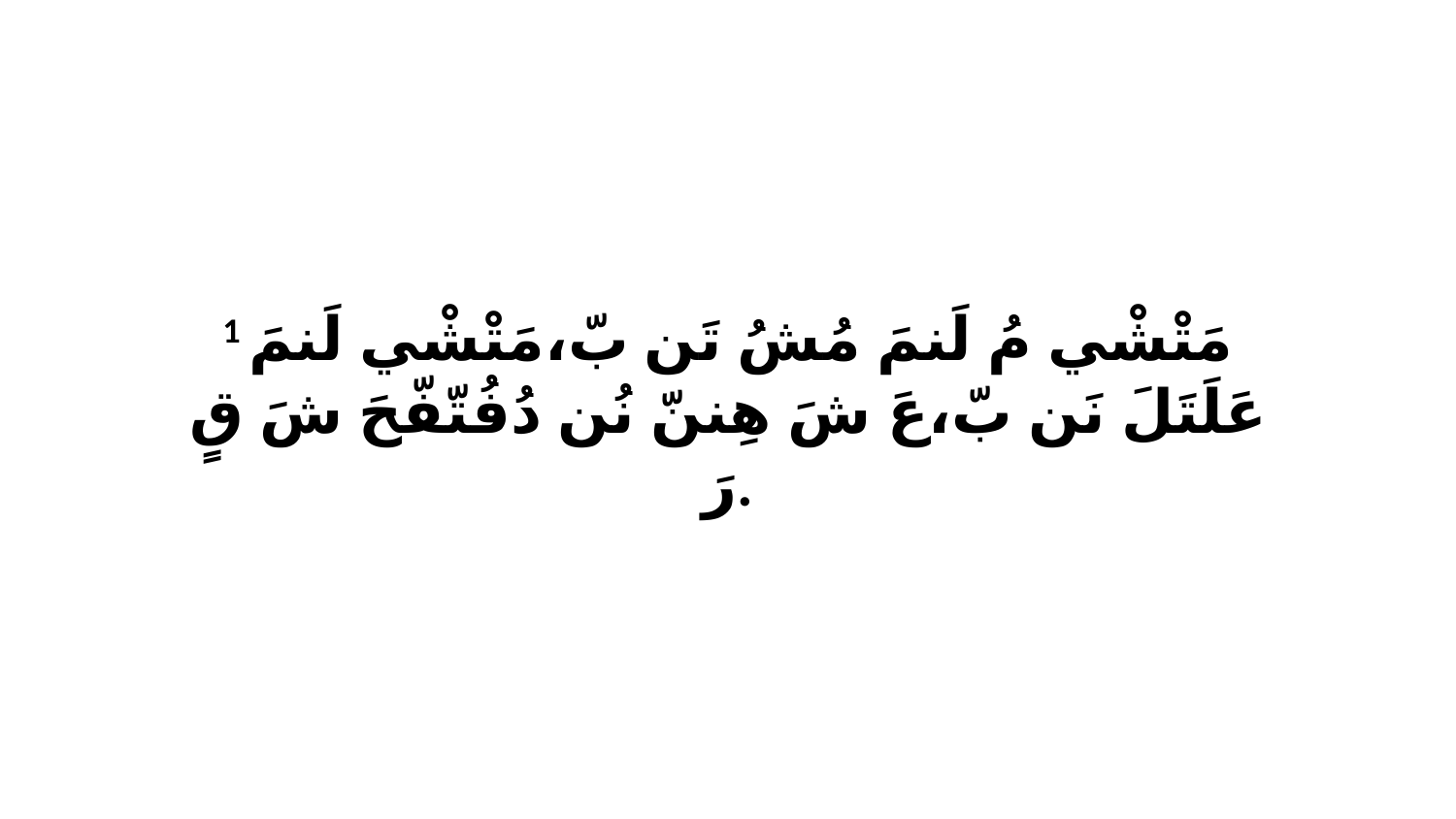

1 مَتْشْي مُ لَنمَ مُشُ تَن بّ،مَتْشْي لَنمَ عَلَتَلَ نَن بّ،عَ شَ هِننّ نُن دُفُتّفّحَ شَ قٍ رَ.